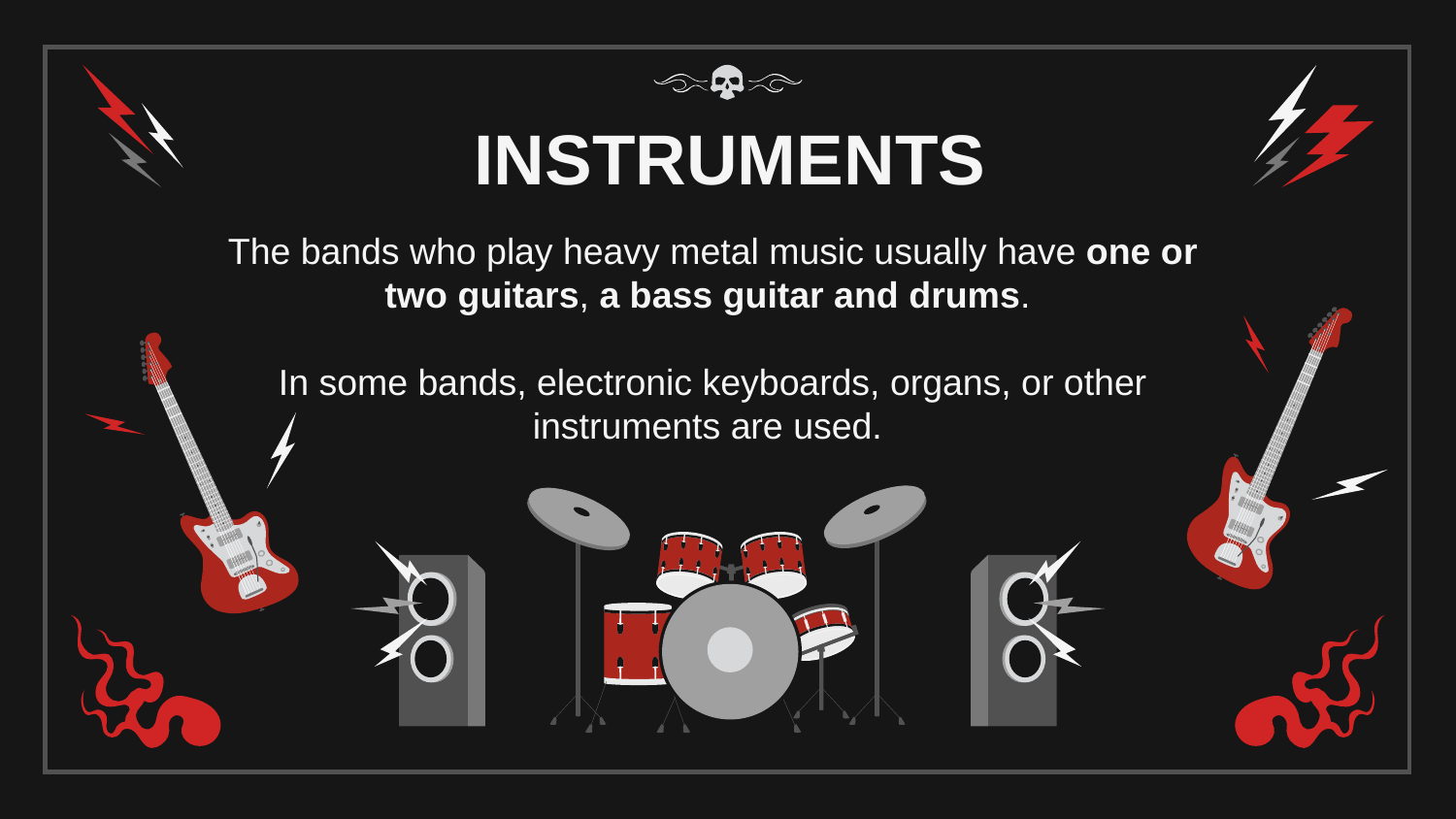

# INSTRUMENTS
The bands who play heavy metal music usually have one or two guitars, a bass guitar and drums.

In some bands, electronic keyboards, organs, or other instruments are used.